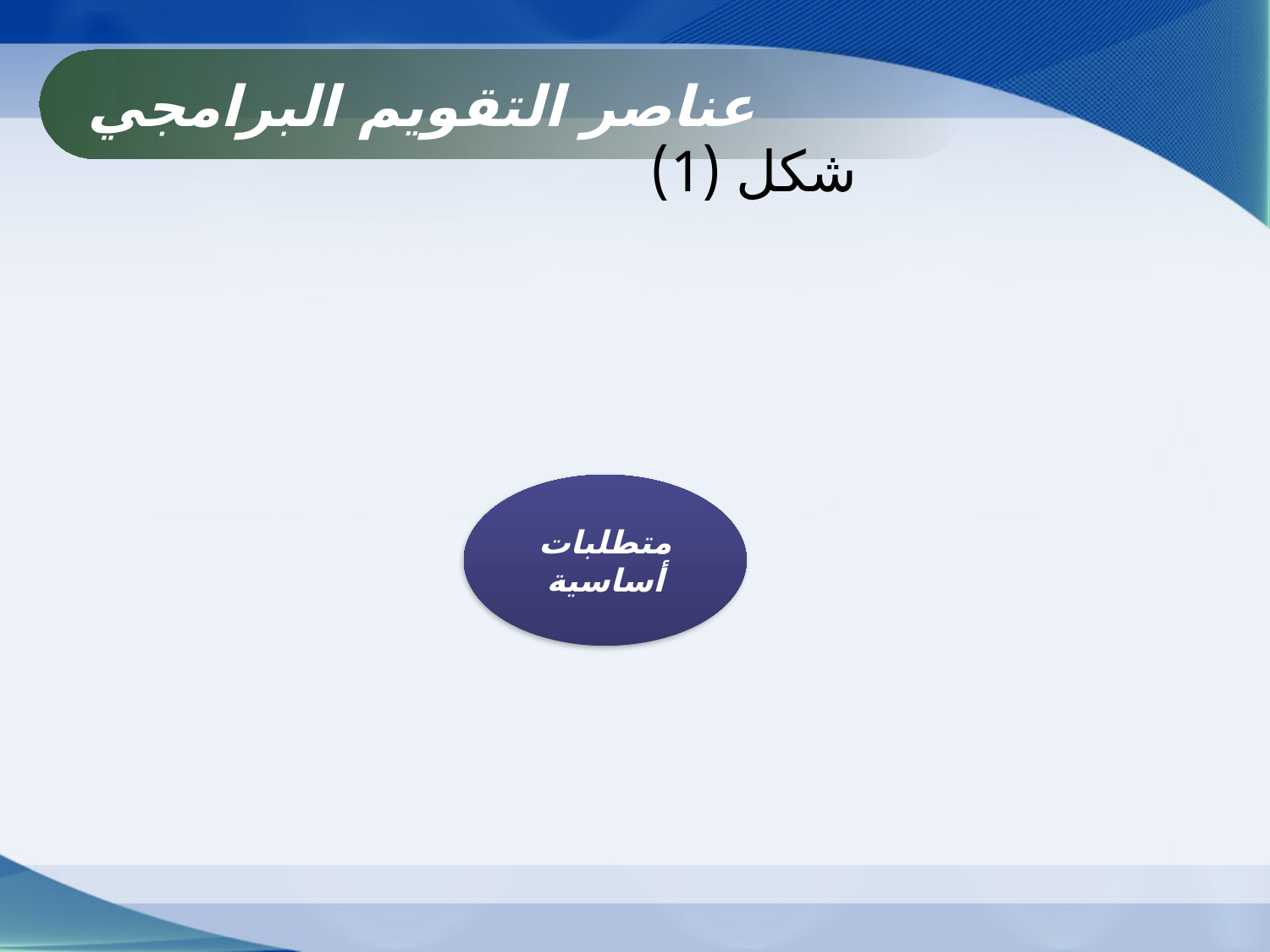

عناصر التقويم البرامجي
شكل (1)
متطلبات أساسية